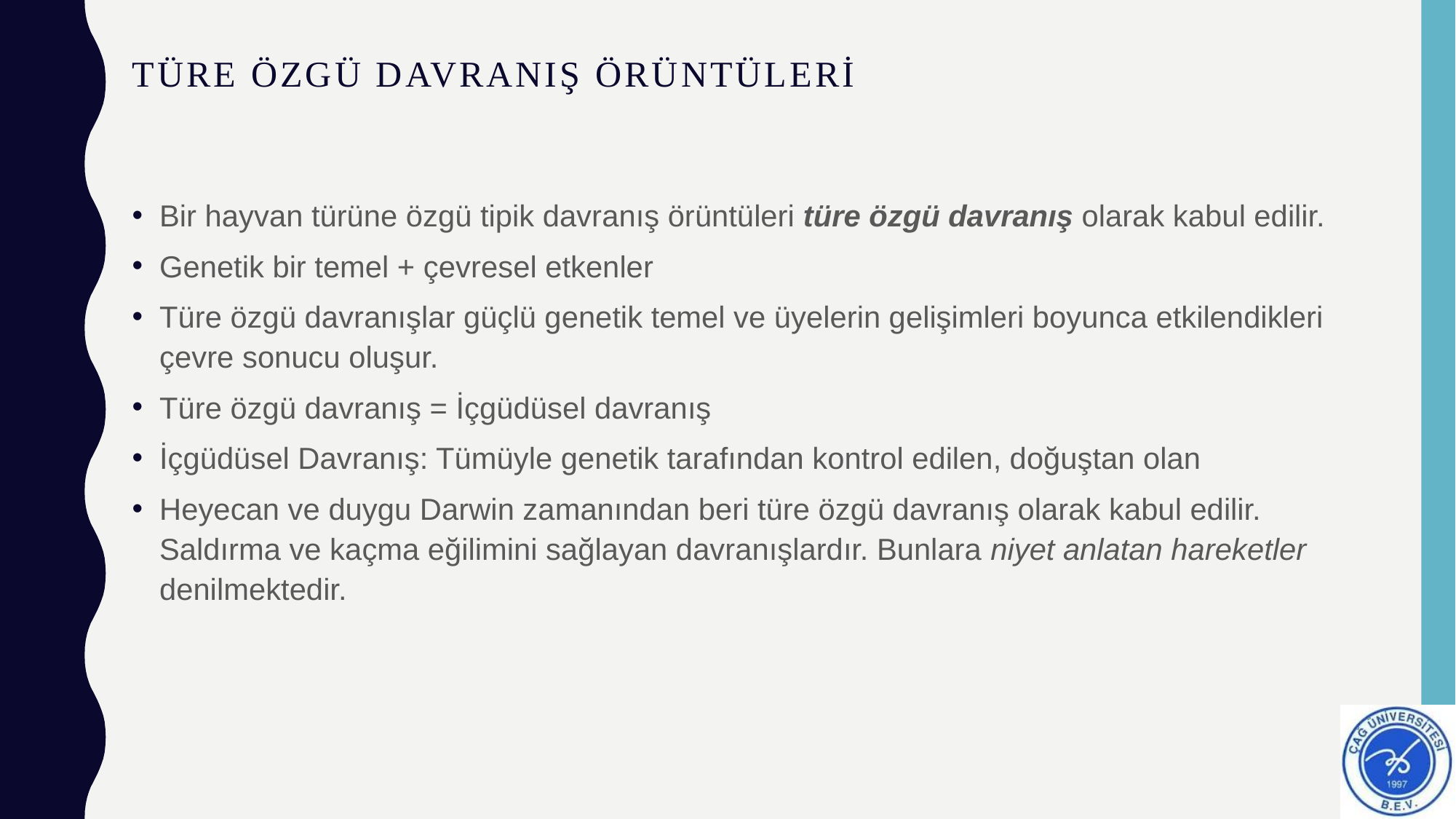

# Türe özgü davranış örüntüleri
Bir hayvan türüne özgü tipik davranış örüntüleri türe özgü davranış olarak kabul edilir.
Genetik bir temel + çevresel etkenler
Türe özgü davranışlar güçlü genetik temel ve üyelerin gelişimleri boyunca etkilendikleri çevre sonucu oluşur.
Türe özgü davranış = İçgüdüsel davranış
İçgüdüsel Davranış: Tümüyle genetik tarafından kontrol edilen, doğuştan olan
Heyecan ve duygu Darwin zamanından beri türe özgü davranış olarak kabul edilir. Saldırma ve kaçma eğilimini sağlayan davranışlardır. Bunlara niyet anlatan hareketler denilmektedir.